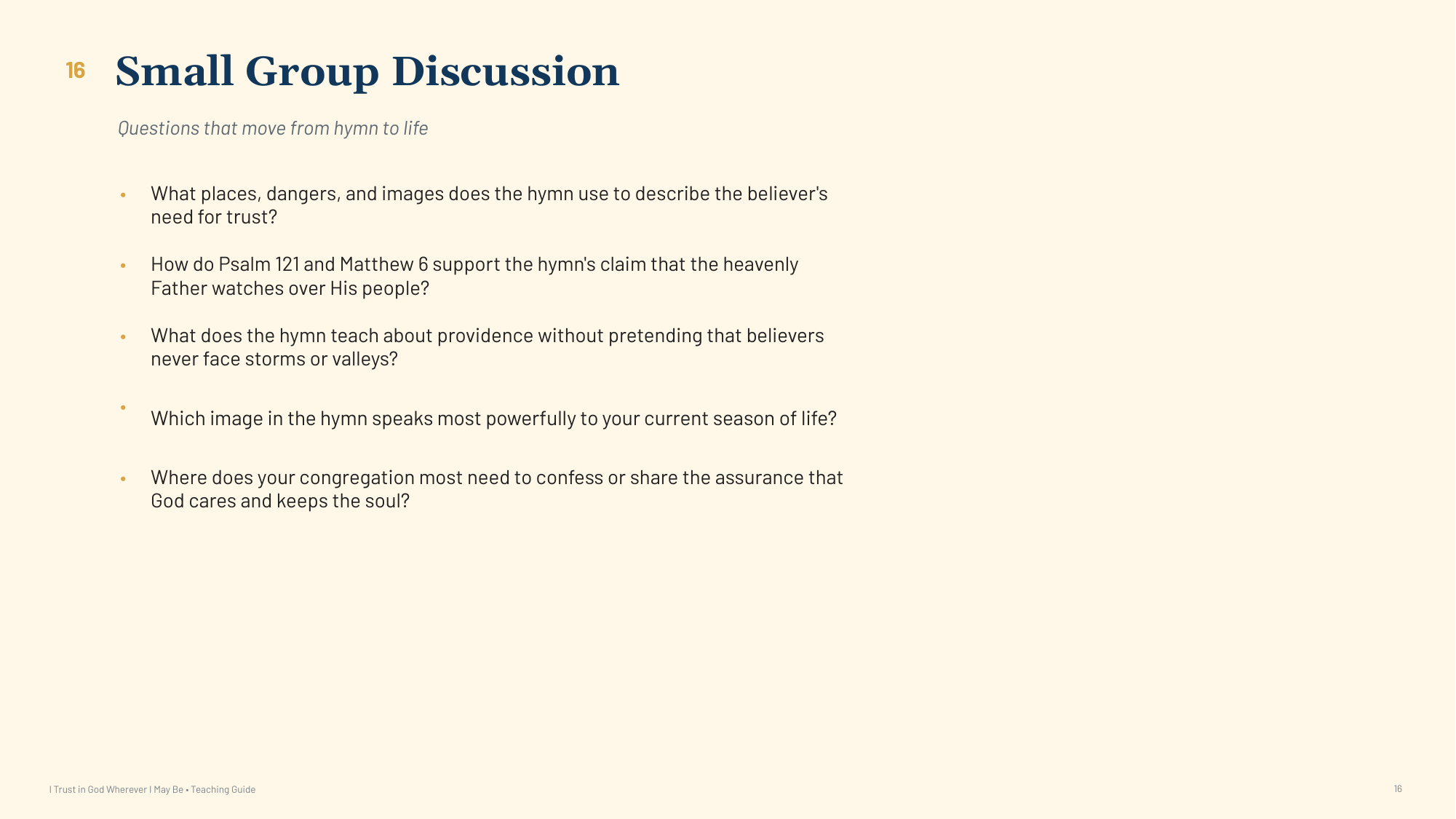

Small Group Discussion
16
Questions that move from hymn to life
•
What places, dangers, and images does the hymn use to describe the believer's need for trust?
•
How do Psalm 121 and Matthew 6 support the hymn's claim that the heavenly Father watches over His people?
•
What does the hymn teach about providence without pretending that believers never face storms or valleys?
•
Which image in the hymn speaks most powerfully to your current season of life?
•
Where does your congregation most need to confess or share the assurance that God cares and keeps the soul?
16
I Trust in God Wherever I May Be • Teaching Guide